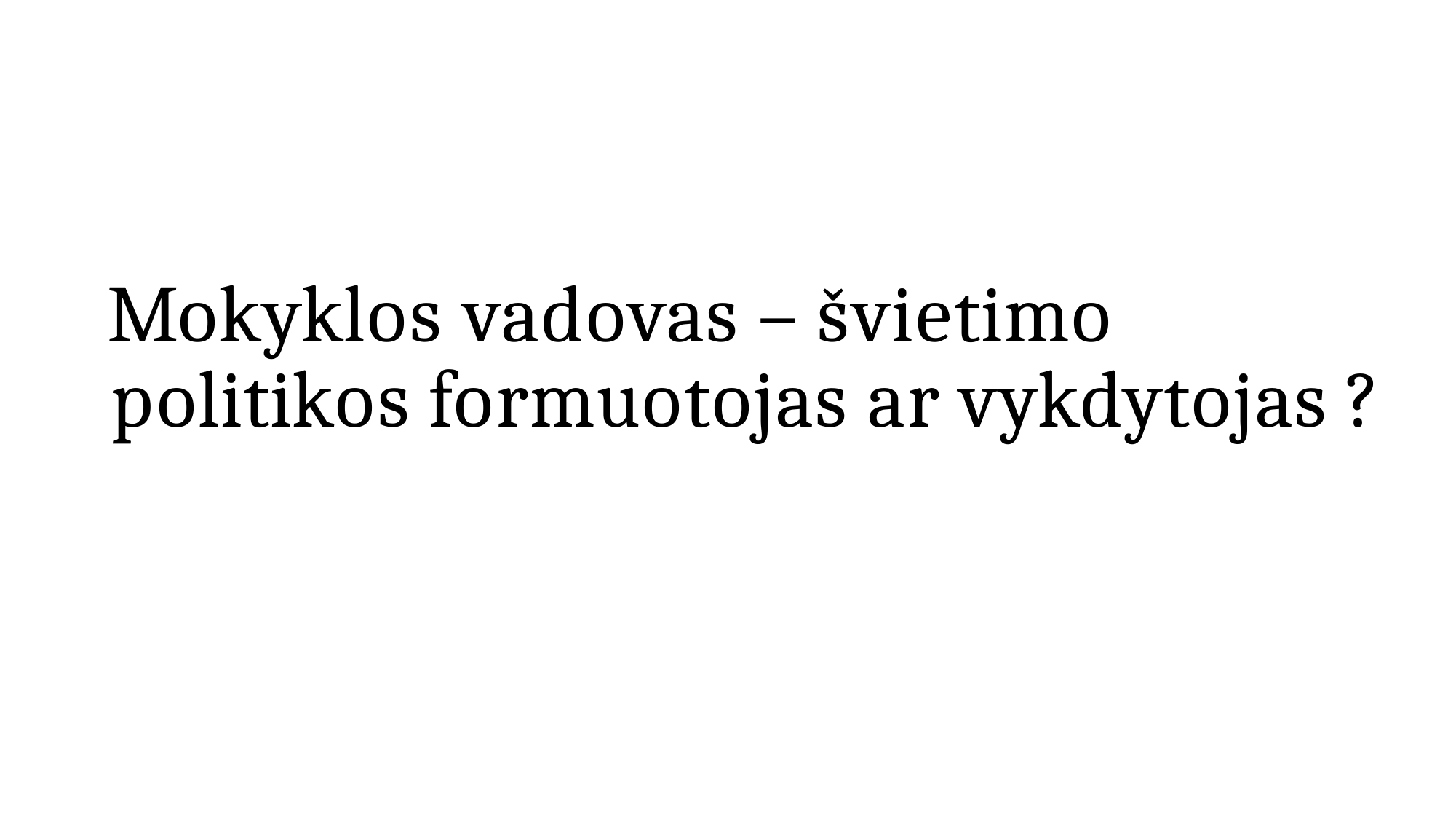

# Mokyklos vadovas – švietimo politikos formuotojas ar vykdytojas ?